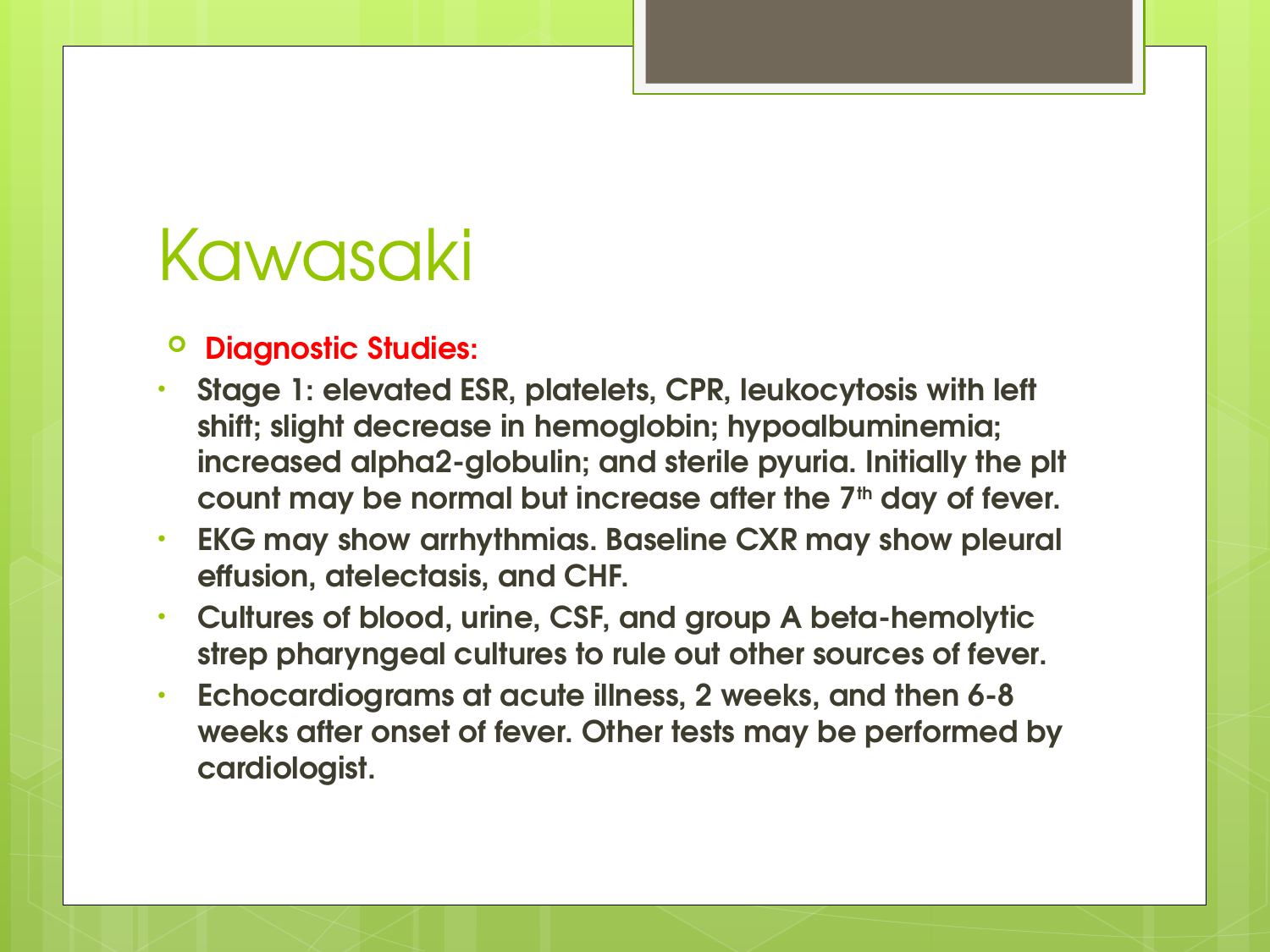

# Kawasaki
Diagnostic Studies:
Stage 1: elevated ESR, platelets, CPR, leukocytosis with left shift; slight decrease in hemoglobin; hypoalbuminemia; increased alpha2-globulin; and sterile pyuria. Initially the plt count may be normal but increase after the 7th day of fever.
EKG may show arrhythmias. Baseline CXR may show pleural effusion, atelectasis, and CHF.
Cultures of blood, urine, CSF, and group A beta-hemolytic strep pharyngeal cultures to rule out other sources of fever.
Echocardiograms at acute illness, 2 weeks, and then 6-8 weeks after onset of fever. Other tests may be performed by cardiologist.